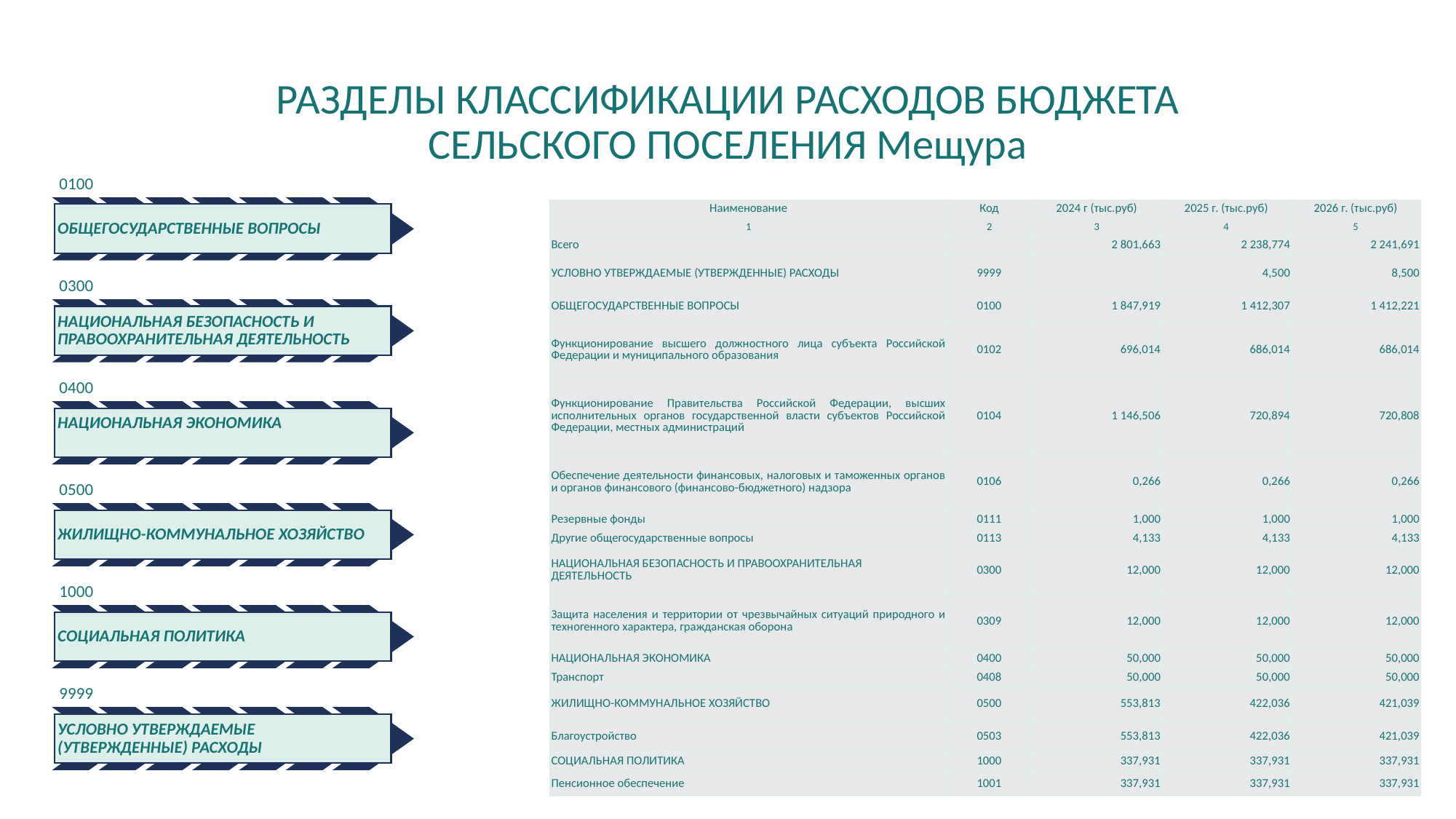

# РАЗДЕЛЫ КЛАССИФИКАЦИИ РАСХОДОВ БЮДЖЕТА СЕЛЬСКОГО ПОСЕЛЕНИЯ Мещура
0100
ОБЩЕГОСУДАРСТВЕННЫЕ ВОПРОСЫ
0300
НАЦИОНАЛЬНАЯ БЕЗОПАСНОСТЬ И ПРАВООХРАНИТЕЛЬНАЯ ДЕЯТЕЛЬНОСТЬ
0400
НАЦИОНАЛЬНАЯ ЭКОНОМИКА
0500
ЖИЛИЩНО-КОММУНАЛЬНОЕ ХОЗЯЙСТВО
1000
СОЦИАЛЬНАЯ ПОЛИТИКА
9999
УСЛОВНО УТВЕРЖДАЕМЫЕ (УТВЕРЖДЕННЫЕ) РАСХОДЫ
| Наименование | Код | 2024 г (тыс.руб) | 2025 г. (тыс.руб) | 2026 г. (тыс.руб) |
| --- | --- | --- | --- | --- |
| 1 | 2 | 3 | 4 | 5 |
| Всего |  | 2 801,663 | 2 238,774 | 2 241,691 |
| УСЛОВНО УТВЕРЖДАЕМЫЕ (УТВЕРЖДЕННЫЕ) РАСХОДЫ | 9999 |  | 4,500 | 8,500 |
| ОБЩЕГОСУДАРСТВЕННЫЕ ВОПРОСЫ | 0100 | 1 847,919 | 1 412,307 | 1 412,221 |
| Функционирование высшего должностного лица субъекта Российской Федерации и муниципального образования | 0102 | 696,014 | 686,014 | 686,014 |
| Функционирование Правительства Российской Федерации, высших исполнительных органов государственной власти субъектов Российской Федерации, местных администраций | 0104 | 1 146,506 | 720,894 | 720,808 |
| Обеспечение деятельности финансовых, налоговых и таможенных органов и органов финансового (финансово-бюджетного) надзора | 0106 | 0,266 | 0,266 | 0,266 |
| Резервные фонды | 0111 | 1,000 | 1,000 | 1,000 |
| Другие общегосударственные вопросы | 0113 | 4,133 | 4,133 | 4,133 |
| НАЦИОНАЛЬНАЯ БЕЗОПАСНОСТЬ И ПРАВООХРАНИТЕЛЬНАЯ ДЕЯТЕЛЬНОСТЬ | 0300 | 12,000 | 12,000 | 12,000 |
| Защита населения и территории от чрезвычайных ситуаций природного и техногенного характера, гражданская оборона | 0309 | 12,000 | 12,000 | 12,000 |
| НАЦИОНАЛЬНАЯ ЭКОНОМИКА | 0400 | 50,000 | 50,000 | 50,000 |
| Транспорт | 0408 | 50,000 | 50,000 | 50,000 |
| ЖИЛИЩНО-КОММУНАЛЬНОЕ ХОЗЯЙСТВО | 0500 | 553,813 | 422,036 | 421,039 |
| Благоустройство | 0503 | 553,813 | 422,036 | 421,039 |
| СОЦИАЛЬНАЯ ПОЛИТИКА | 1000 | 337,931 | 337,931 | 337,931 |
| Пенсионное обеспечение | 1001 | 337,931 | 337,931 | 337,931 |